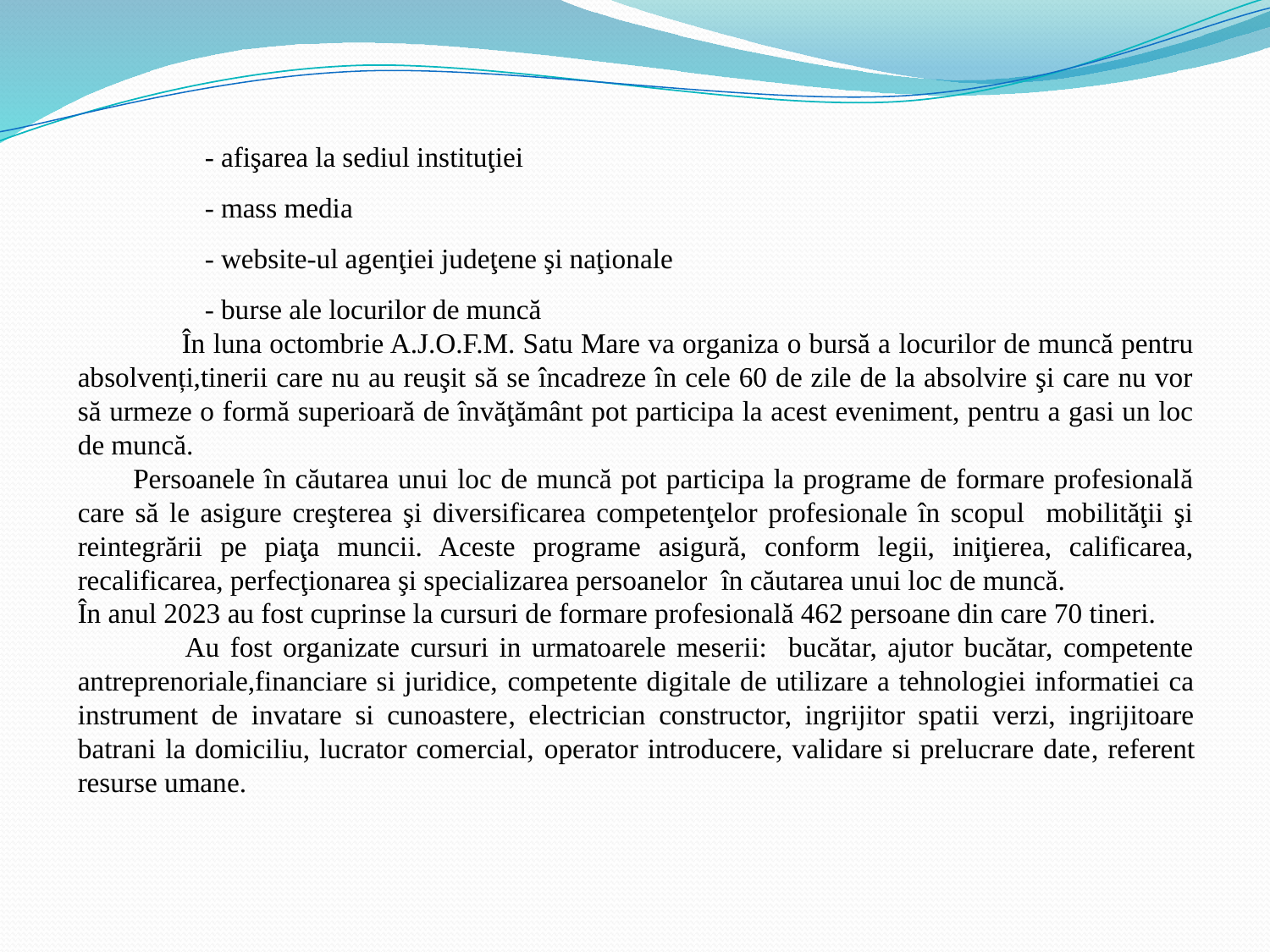

- afişarea la sediul instituţiei
	- mass media
	- website-ul agenţiei judeţene şi naţionale
	- burse ale locurilor de muncă
             În luna octombrie A.J.O.F.M. Satu Mare va organiza o bursă a locurilor de muncă pentru absolvenți,tinerii care nu au reuşit să se încadreze în cele 60 de zile de la absolvire şi care nu vor să urmeze o formă superioară de învăţământ pot participa la acest eveniment, pentru a gasi un loc de muncă.
      Persoanele în căutarea unui loc de muncă pot participa la programe de formare profesională care să le asigure creşterea şi diversificarea competenţelor profesionale în scopul  mobilităţii şi reintegrării pe piaţa muncii. Aceste programe asigură, conform legii, iniţierea, calificarea, recalificarea, perfecţionarea şi specializarea persoanelor  în căutarea unui loc de muncă.
În anul 2023 au fost cuprinse la cursuri de formare profesională 462 persoane din care 70 tineri.
          Au fost organizate cursuri in urmatoarele meserii:  bucătar, ajutor bucătar, competente antreprenoriale,financiare si juridice, competente digitale de utilizare a tehnologiei informatiei ca instrument de invatare si cunoastere, electrician constructor, ingrijitor spatii verzi, ingrijitoare batrani la domiciliu, lucrator comercial, operator introducere, validare si prelucrare date, referent resurse umane.